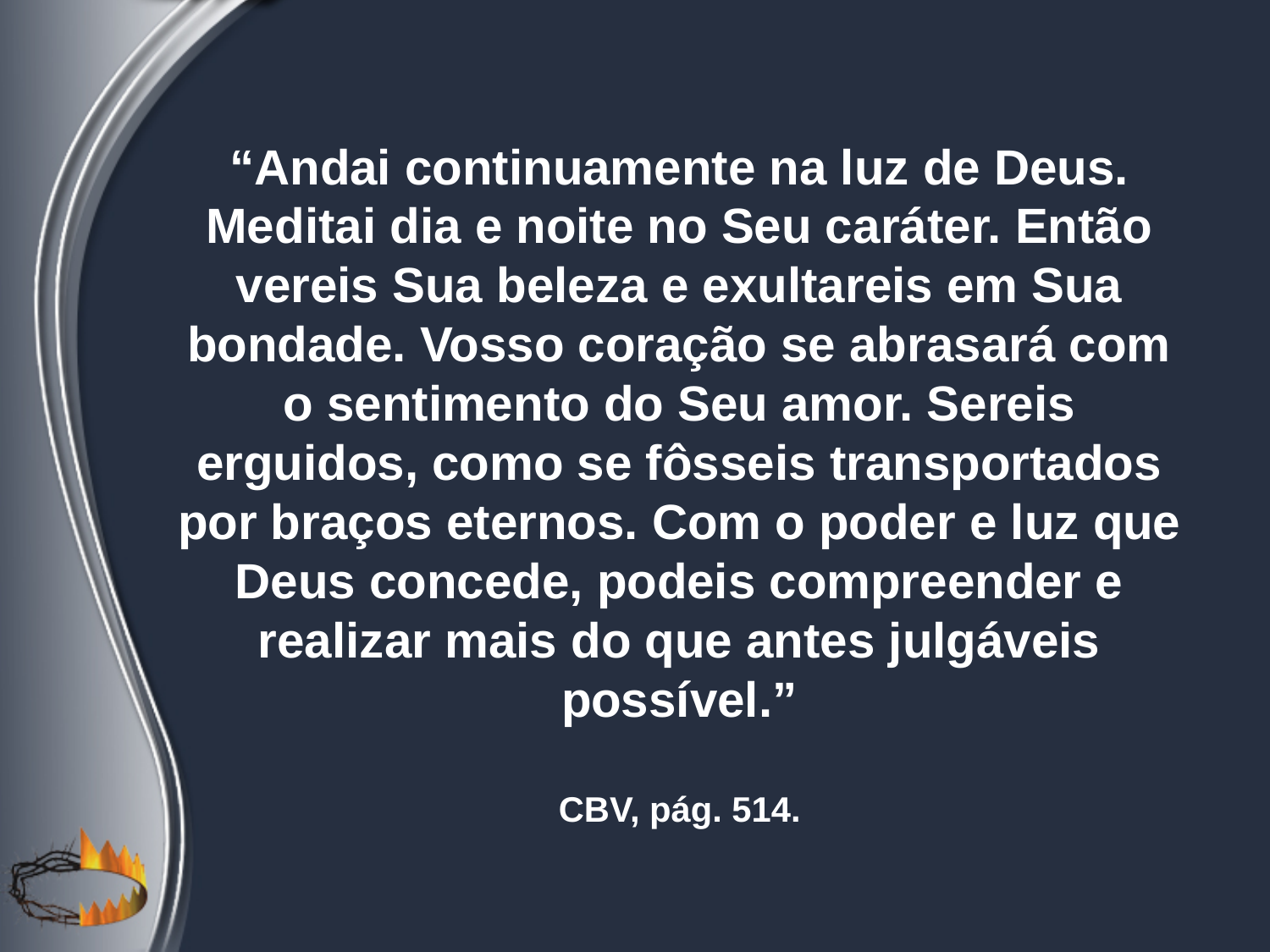

“Andai continuamente na luz de Deus. Meditai dia e noite no Seu caráter. Então vereis Sua beleza e exultareis em Sua bondade. Vosso coração se abrasará com o sentimento do Seu amor. Sereis erguidos, como se fôsseis transportados por braços eternos. Com o poder e luz que Deus concede, podeis compreender e realizar mais do que antes julgáveis possível.”

CBV, pág. 514.